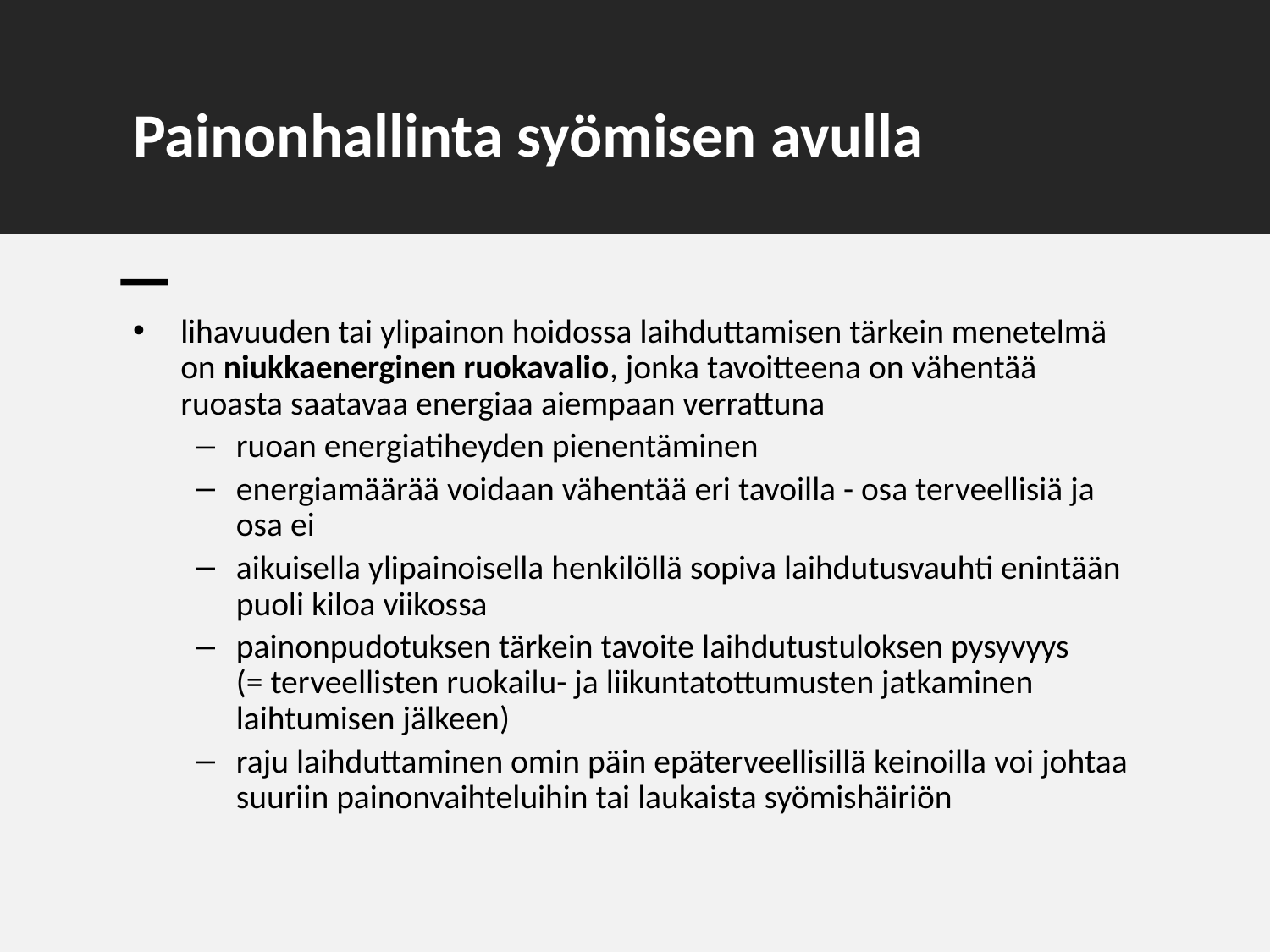

# Painonhallinta syömisen avulla

lihavuuden tai ylipainon hoidossa laihduttamisen tärkein menetelmä on niukkaenerginen ruokavalio, jonka tavoitteena on vähentää ruoasta saatavaa energiaa aiempaan verrattuna
ruoan energiatiheyden pienentäminen
energiamäärää voidaan vähentää eri tavoilla - osa terveellisiä ja osa ei
aikuisella ylipainoisella henkilöllä sopiva laihdutusvauhti enintään puoli kiloa viikossa
painonpudotuksen tärkein tavoite laihdutustuloksen pysyvyys
(= terveellisten ruokailu- ja liikuntatottumusten jatkaminen laihtumisen jälkeen)
raju laihduttaminen omin päin epäterveellisillä keinoilla voi johtaa suuriin painonvaihteluihin tai laukaista syömishäiriön